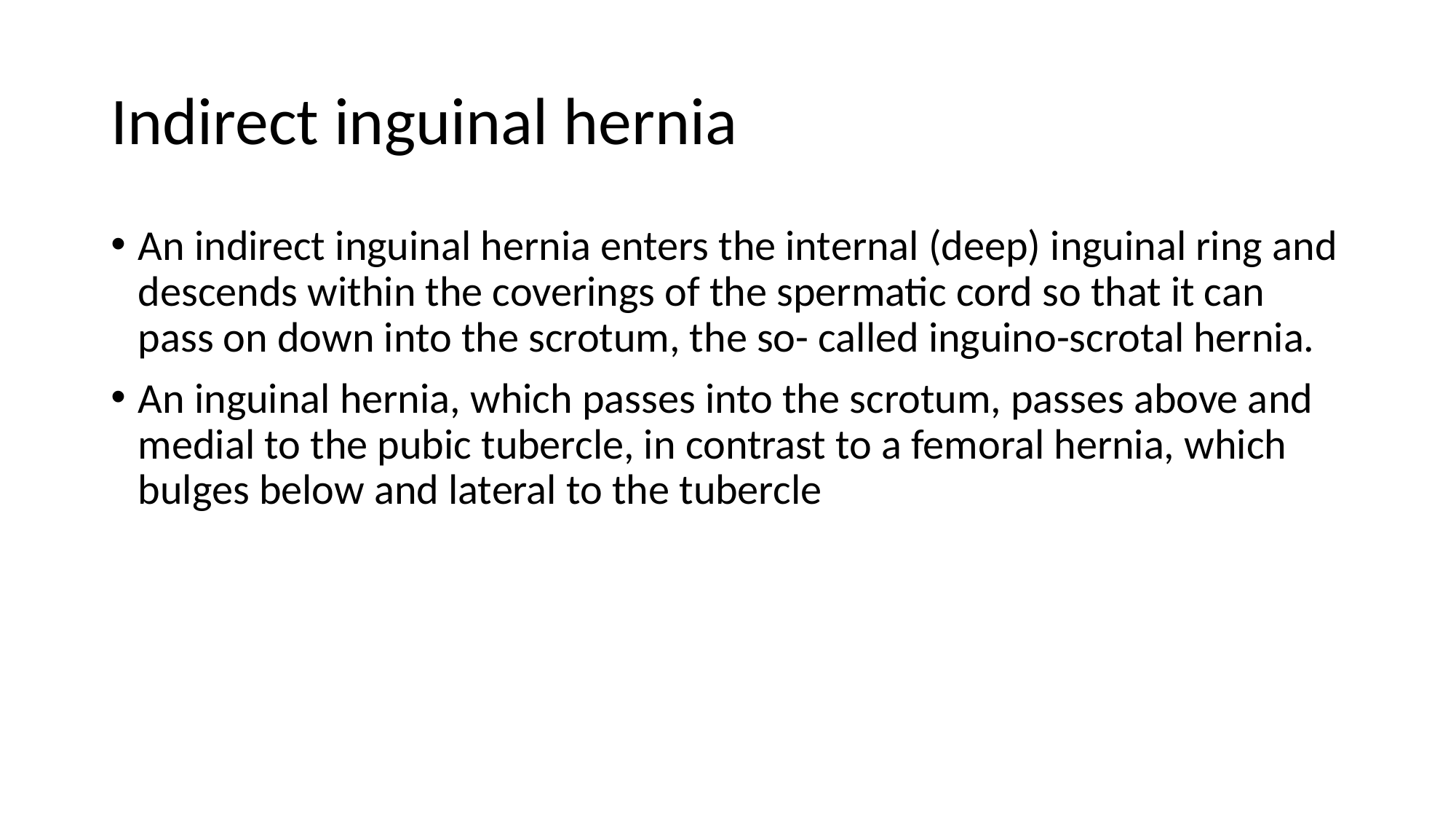

# Indirect inguinal hernia
An indirect inguinal hernia enters the internal (deep) inguinal ring and descends within the coverings of the spermatic cord so that it can pass on down into the scrotum, the so- called inguino-scrotal hernia.
An inguinal hernia, which passes into the scrotum, passes above and medial to the pubic tubercle, in contrast to a femoral hernia, which bulges below and lateral to the tubercle